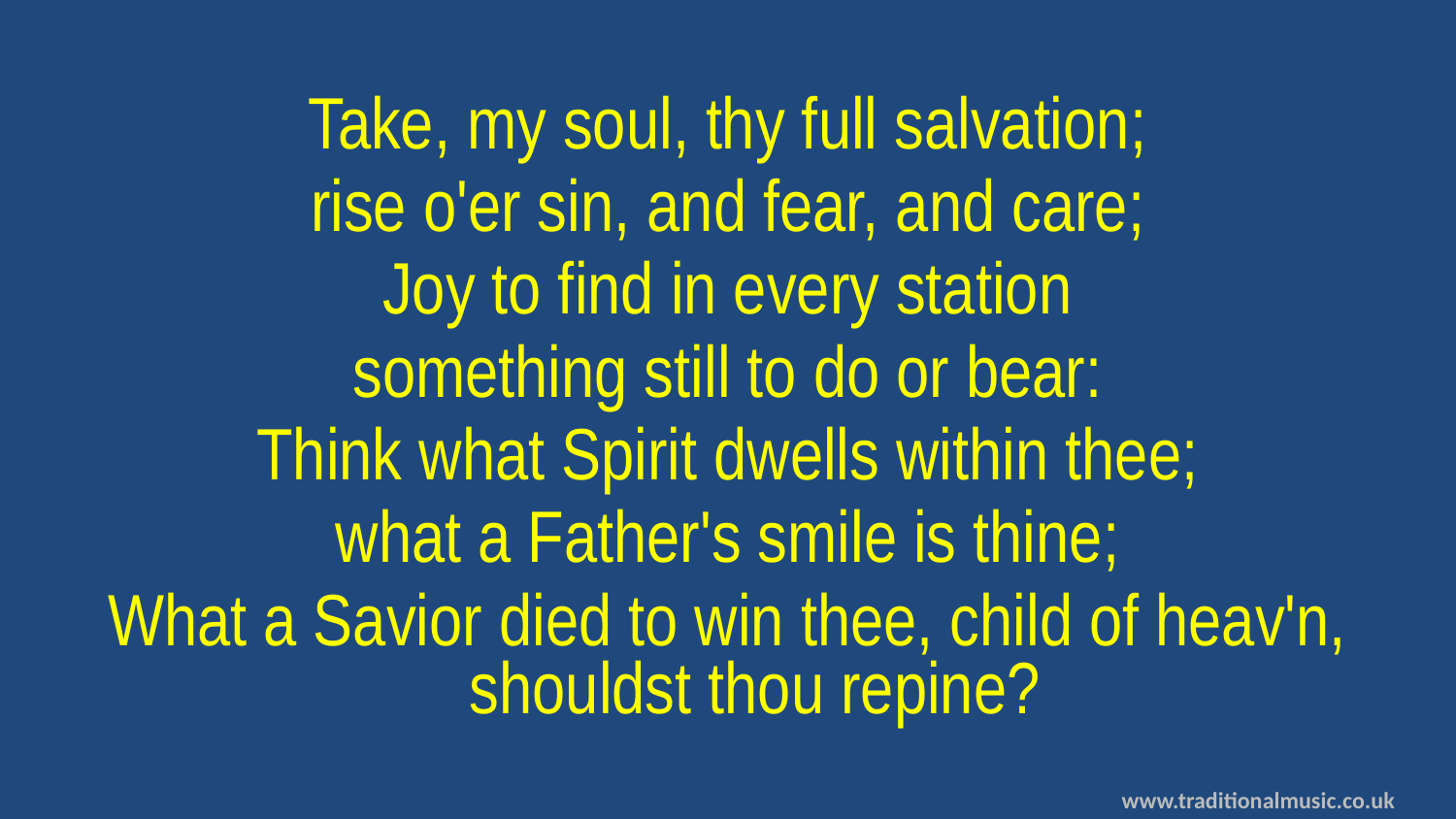

Take, my soul, thy full salvation;
rise o'er sin, and fear, and care;
Joy to find in every station
something still to do or bear:
Think what Spirit dwells within thee;
what a Father's smile is thine;
What a Savior died to win thee, child of heav'n, shouldst thou repine?